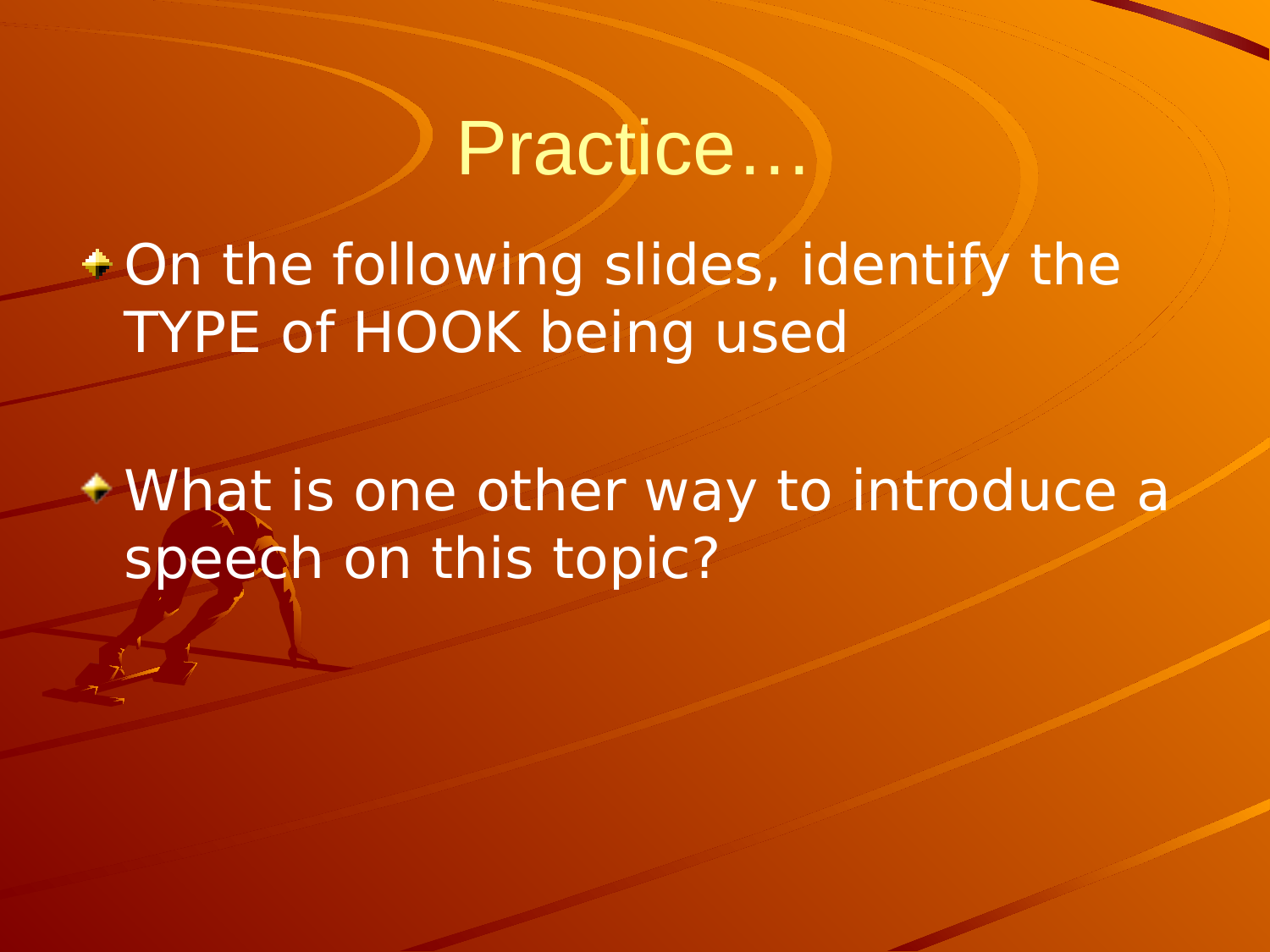

# Practice…
On the following slides, identify the TYPE of HOOK being used

What is one other way to introduce a speech on this topic?